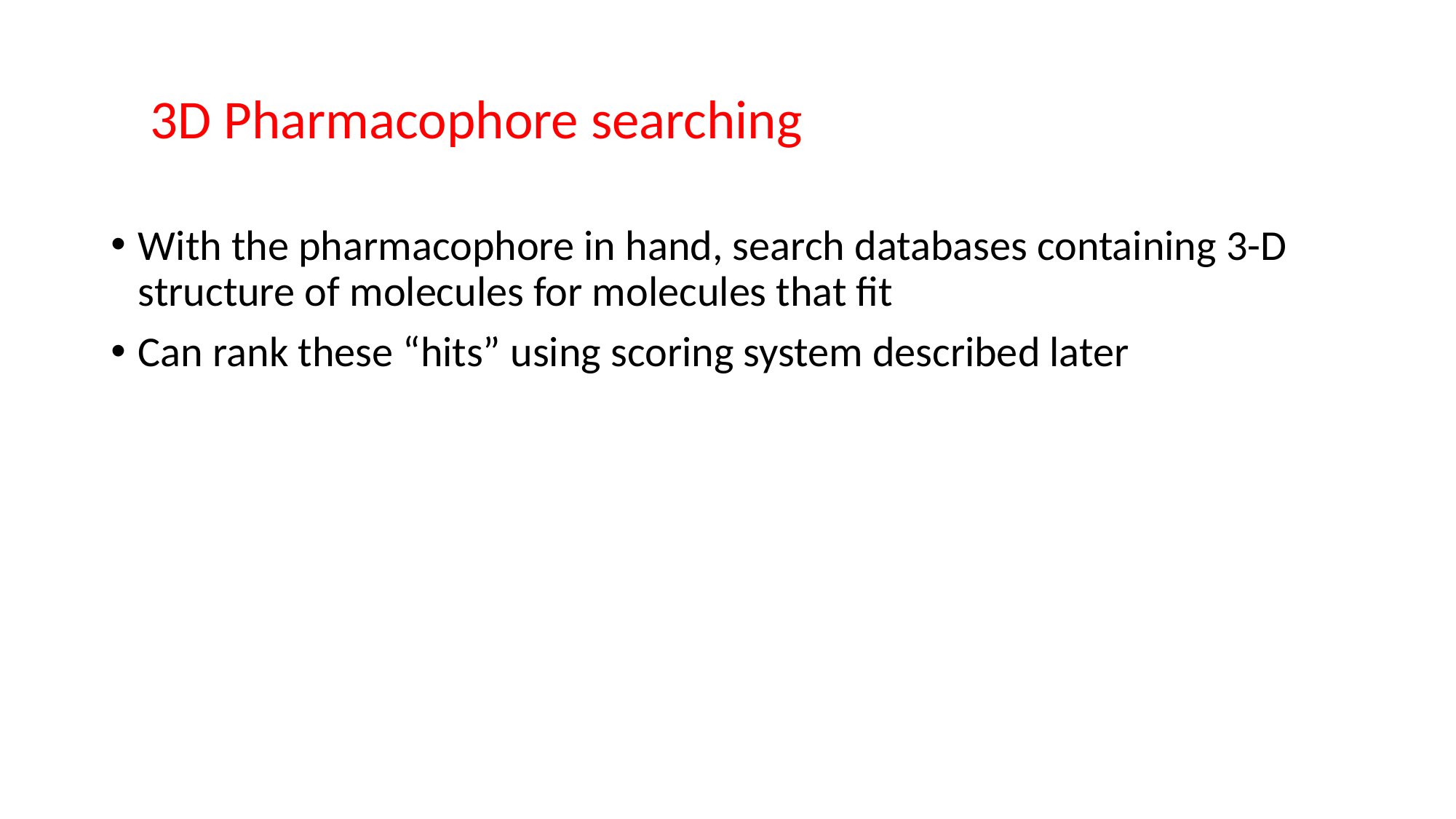

3D Pharmacophore searching
With the pharmacophore in hand, search databases containing 3-D structure of molecules for molecules that fit
Can rank these “hits” using scoring system described later